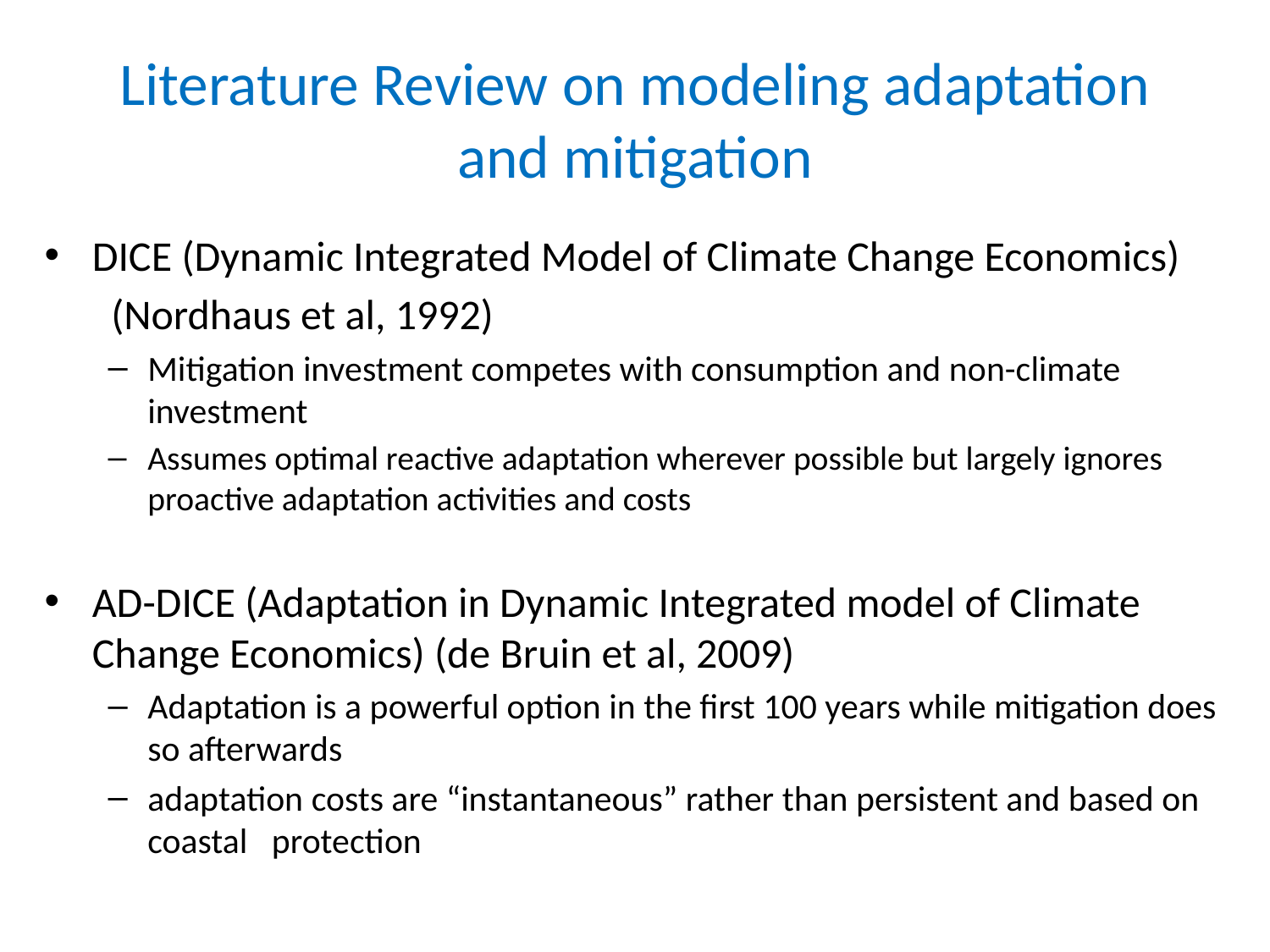

# Literature Review on modeling adaptation and mitigation
DICE (Dynamic Integrated Model of Climate Change Economics)
       (Nordhaus et al, 1992)
Mitigation investment competes with consumption and non-climate investment
Assumes optimal reactive adaptation wherever possible but largely ignores proactive adaptation activities and costs

AD-DICE (Adaptation in Dynamic Integrated model of Climate Change Economics) (de Bruin et al, 2009)
Adaptation is a powerful option in the first 100 years while mitigation does so afterwards
adaptation costs are “instantaneous” rather than persistent and based on coastal   protection